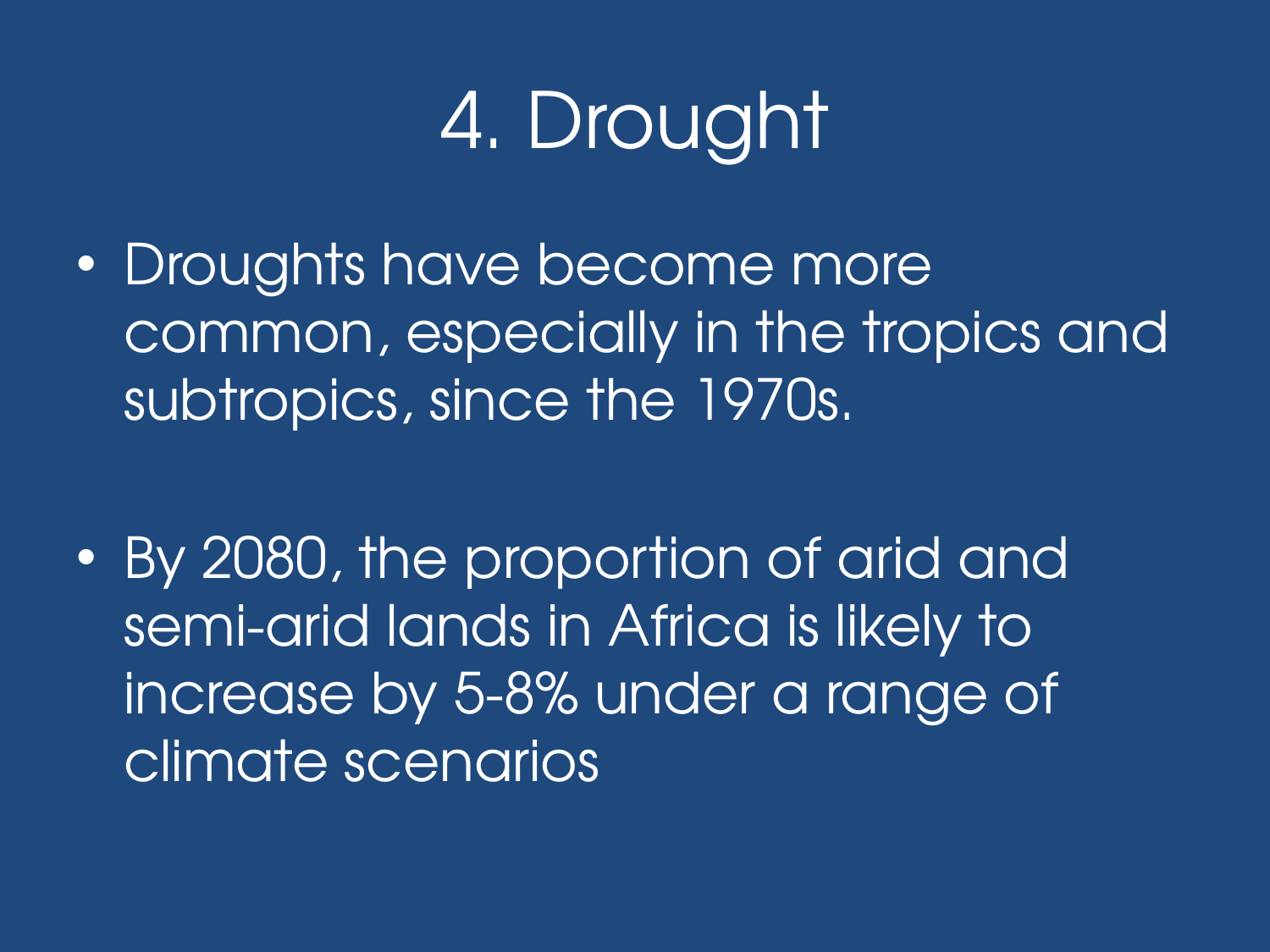

# 4. Drought
Droughts have become more common, especially in the tropics and subtropics, since the 1970s.

By 2080, the proportion of arid and semi-arid lands in Africa is likely to increase by 5-8% under a range of climate scenarios